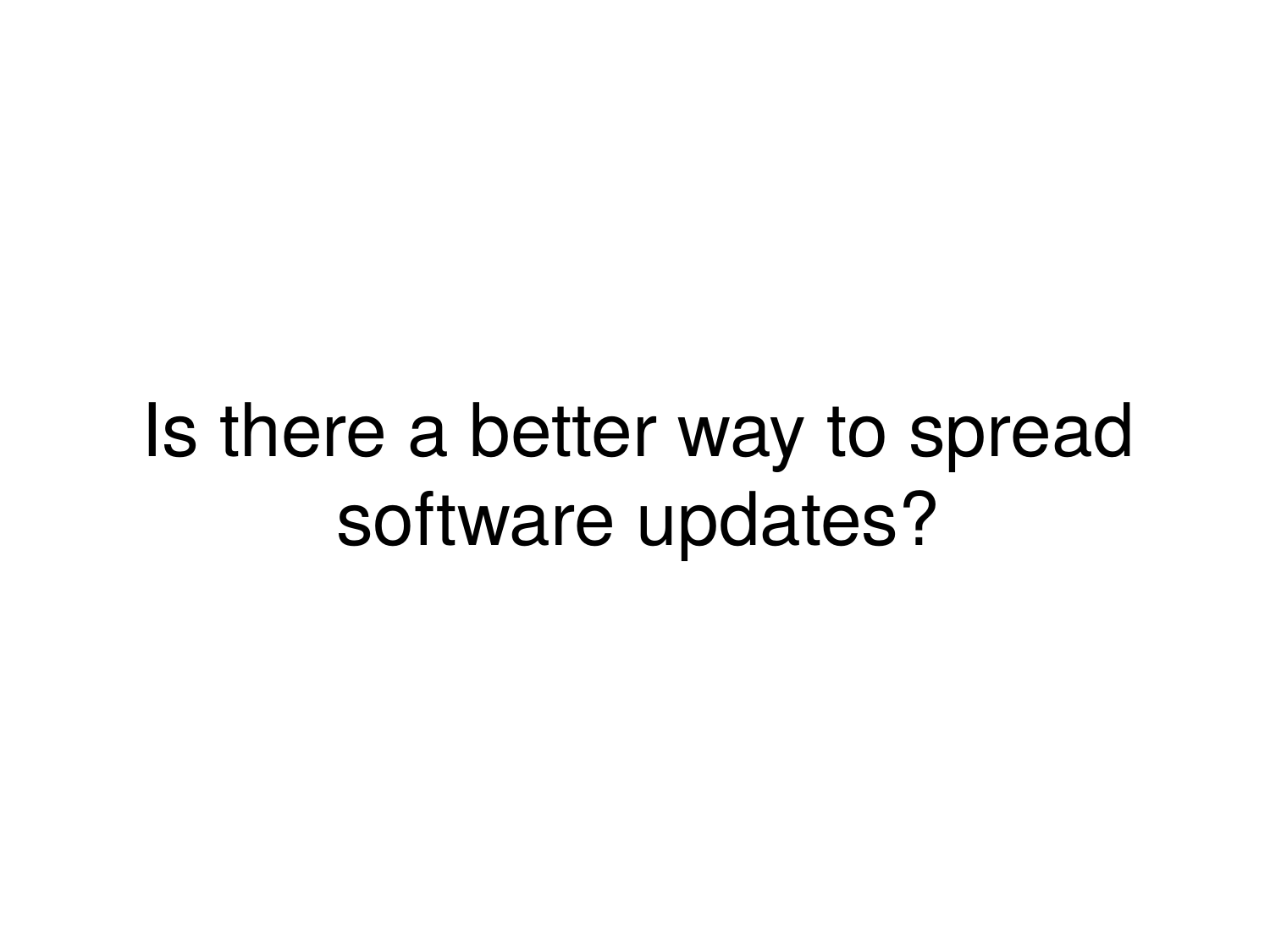

Is there a better way to spread software updates?